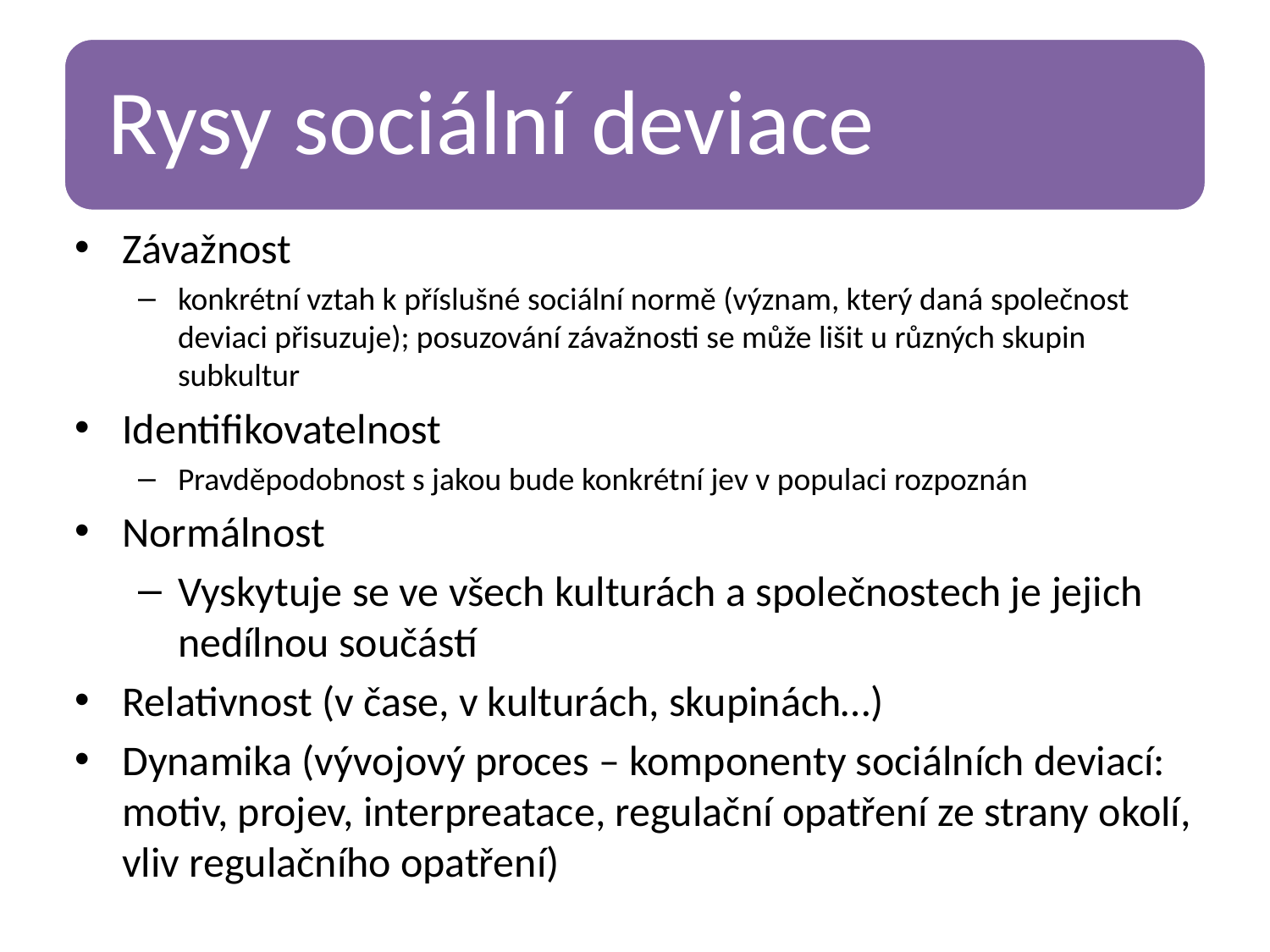

Rysy sociální deviace
Závažnost
konkrétní vztah k příslušné sociální normě (význam, který daná společnost deviaci přisuzuje); posuzování závažnosti se může lišit u různých skupin subkultur
Identifikovatelnost
Pravděpodobnost s jakou bude konkrétní jev v populaci rozpoznán
Normálnost
Vyskytuje se ve všech kulturách a společnostech je jejich nedílnou součástí
Relativnost (v čase, v kulturách, skupinách…)
Dynamika (vývojový proces – komponenty sociálních deviací: motiv, projev, interpreatace, regulační opatření ze strany okolí, vliv regulačního opatření)